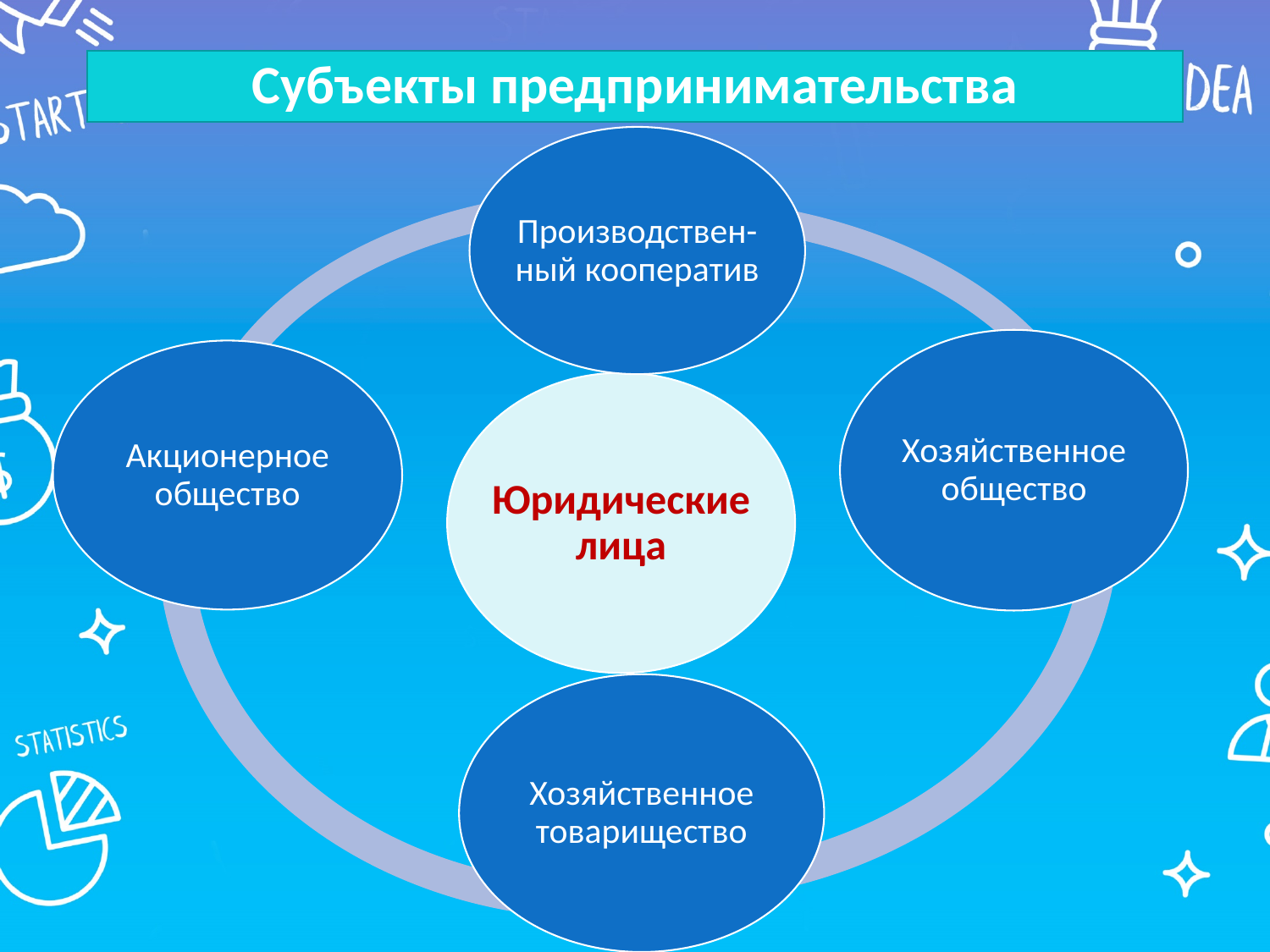

# Субъекты предпринимательства
Производствен-ный кооператив

Хозяйственное общество
Акционерное общество
Юридические лица
Хозяйственное товарищество